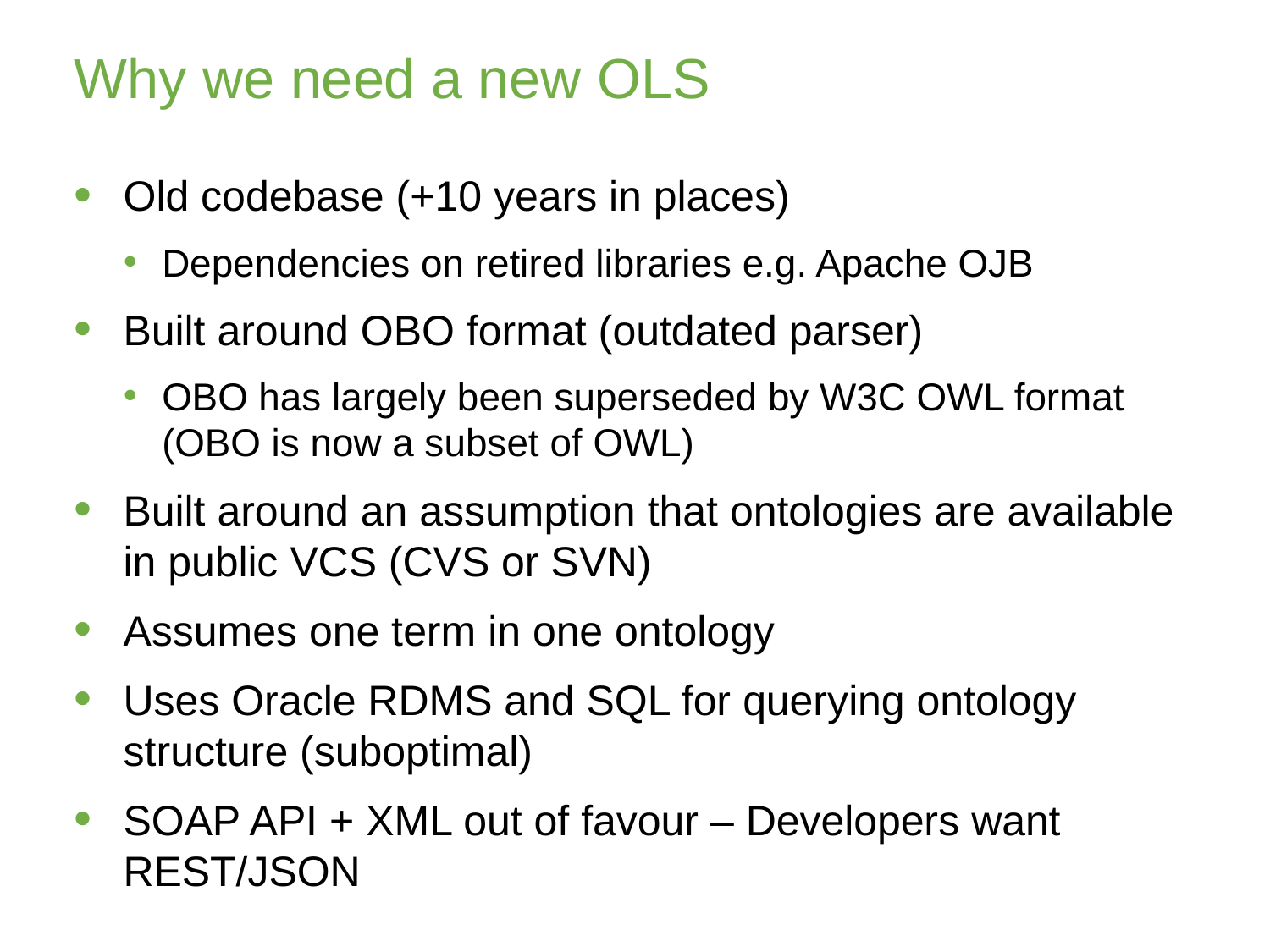

# Why we need a new OLS
Old codebase (+10 years in places)
Dependencies on retired libraries e.g. Apache OJB
Built around OBO format (outdated parser)
OBO has largely been superseded by W3C OWL format (OBO is now a subset of OWL)
Built around an assumption that ontologies are available in public VCS (CVS or SVN)
Assumes one term in one ontology
Uses Oracle RDMS and SQL for querying ontology structure (suboptimal)
SOAP API + XML out of favour – Developers want REST/JSON